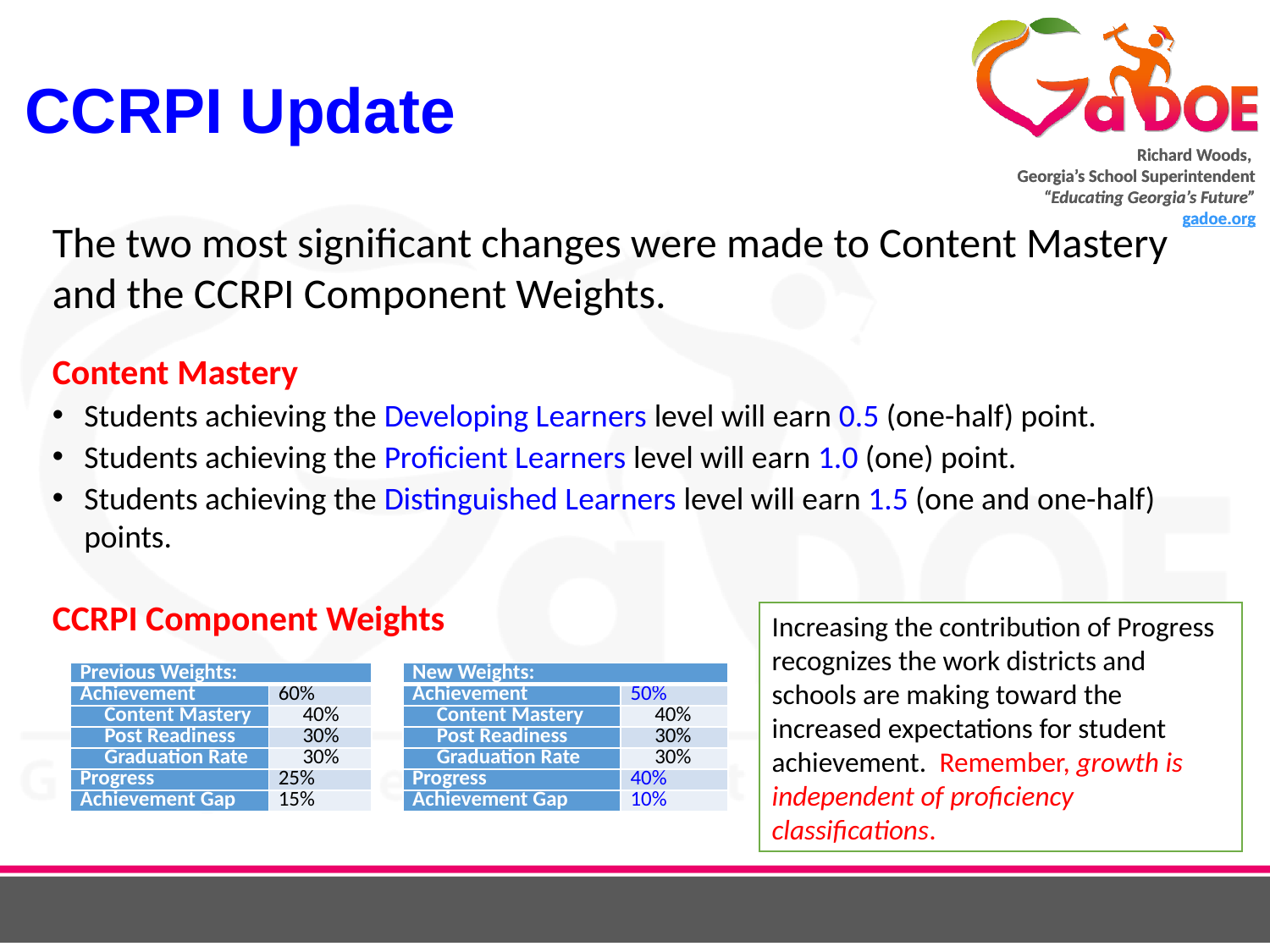

# CCRPI Update
The two most significant changes were made to Content Mastery and the CCRPI Component Weights.

Content Mastery
Students achieving the Developing Learners level will earn 0.5 (one-half) point.
Students achieving the Proficient Learners level will earn 1.0 (one) point.
Students achieving the Distinguished Learners level will earn 1.5 (one and one-half) points.

CCRPI Component Weights
Increasing the contribution of Progress recognizes the work districts and schools are making toward the increased expectations for student achievement.  Remember, growth is independent of proficiency classifications.
| Previous Weights: |  |
| --- | --- |
| Achievement | 60% |
| Content Mastery | 40% |
| Post Readiness | 30% |
| Graduation Rate | 30% |
| Progress | 25% |
| Achievement Gap | 15% |
| New Weights: |  |
| --- | --- |
| Achievement | 50% |
| Content Mastery | 40% |
| Post Readiness | 30% |
| Graduation Rate | 30% |
| Progress | 40% |
| Achievement Gap | 10% |